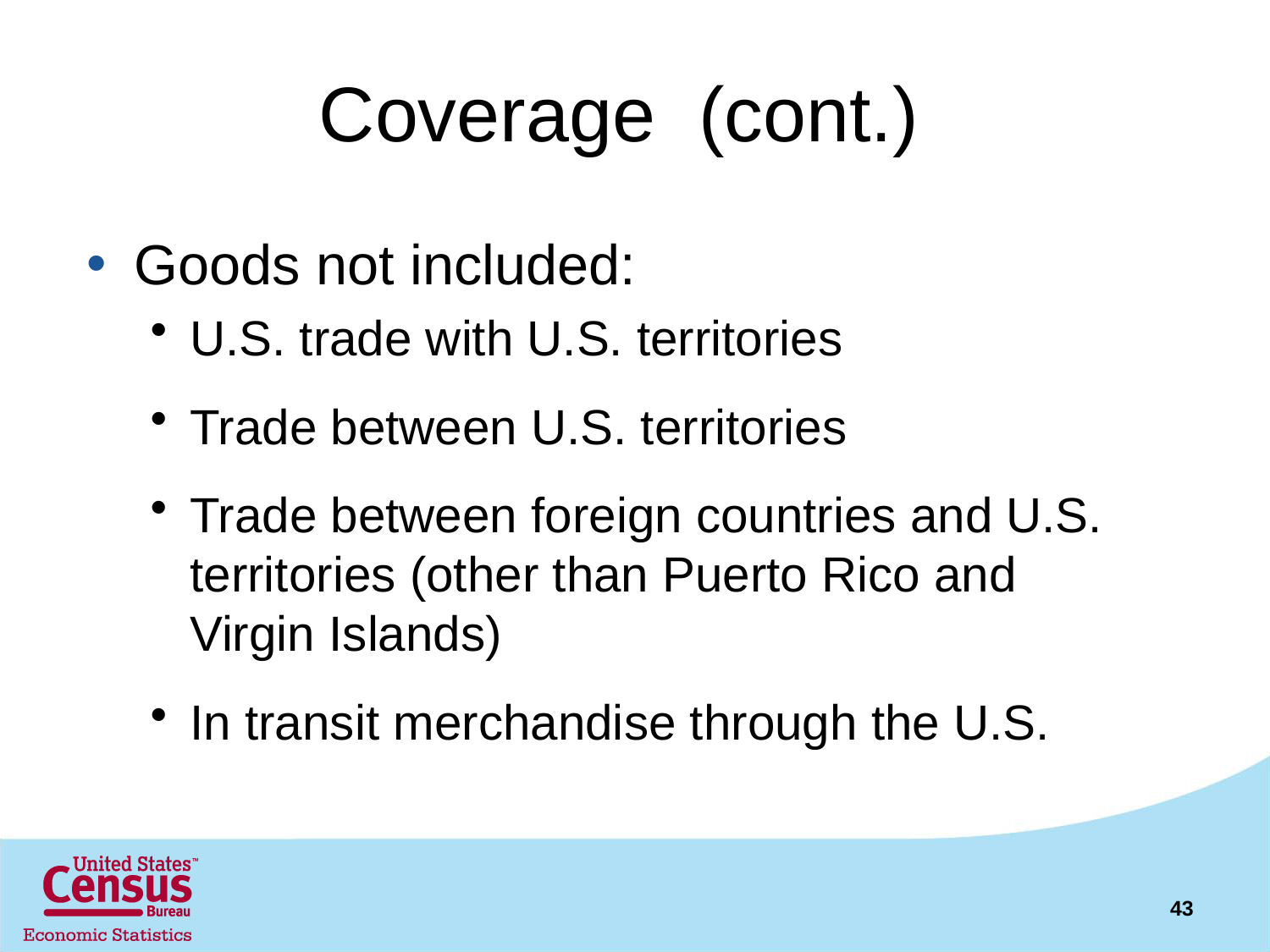

# Coverage  (cont.)
Goods not included:
U.S. trade with U.S. territories

Trade between U.S. territories

Trade between foreign countries and U.S. territories (other than Puerto Rico and Virgin Islands)

In transit merchandise through the U.S.
43